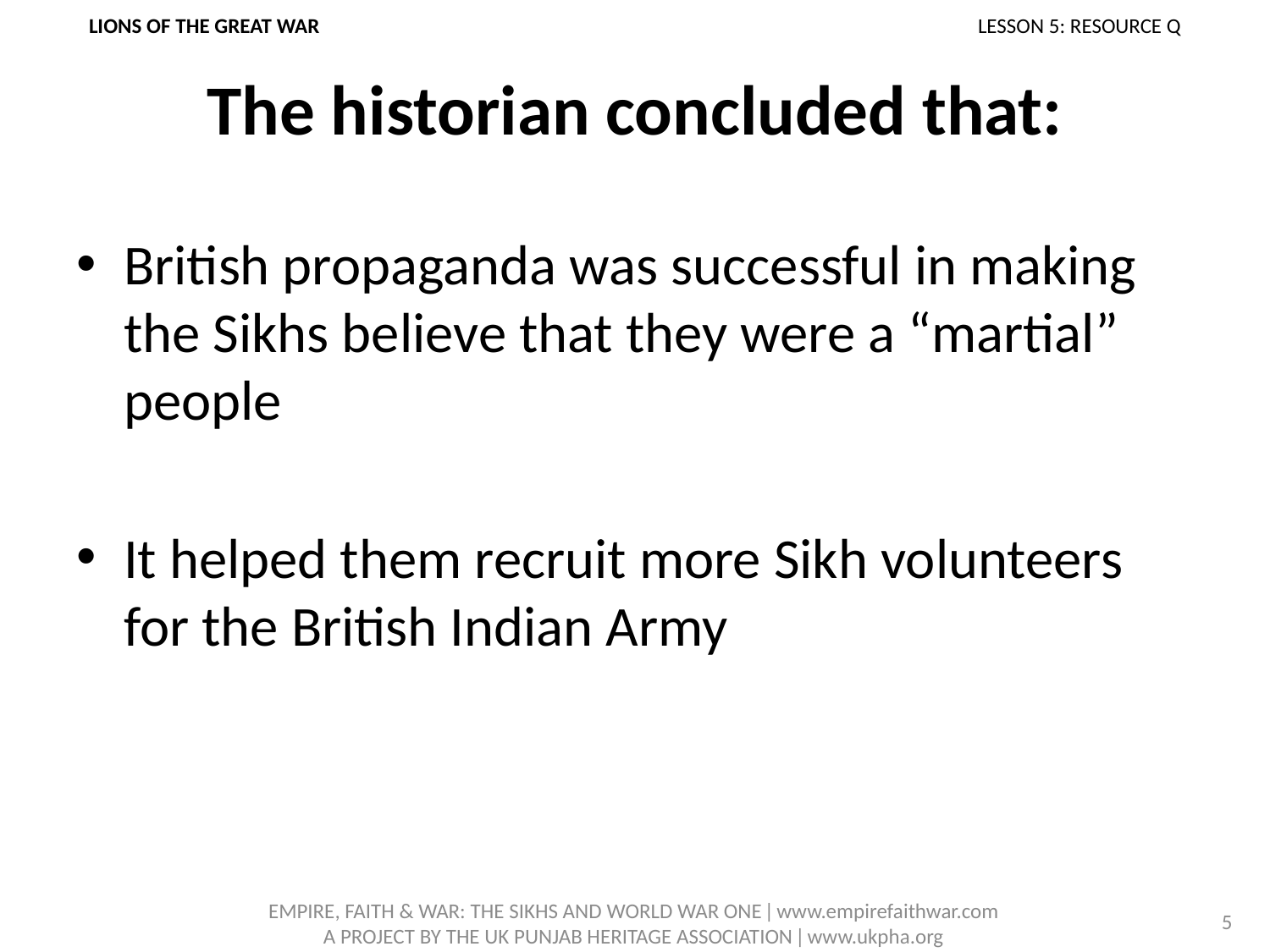

LIONS OF THE GREAT WAR						LESSON 5: RESOURCE Q
# The historian concluded that:
British propaganda was successful in making the Sikhs believe that they were a “martial” people

It helped them recruit more Sikh volunteers for the British Indian Army
5
EMPIRE, FAITH & WAR: THE SIKHS AND WORLD WAR ONE ǀ www.empirefaithwar.com
A PROJECT BY THE UK PUNJAB HERITAGE ASSOCIATION ǀ www.ukpha.org